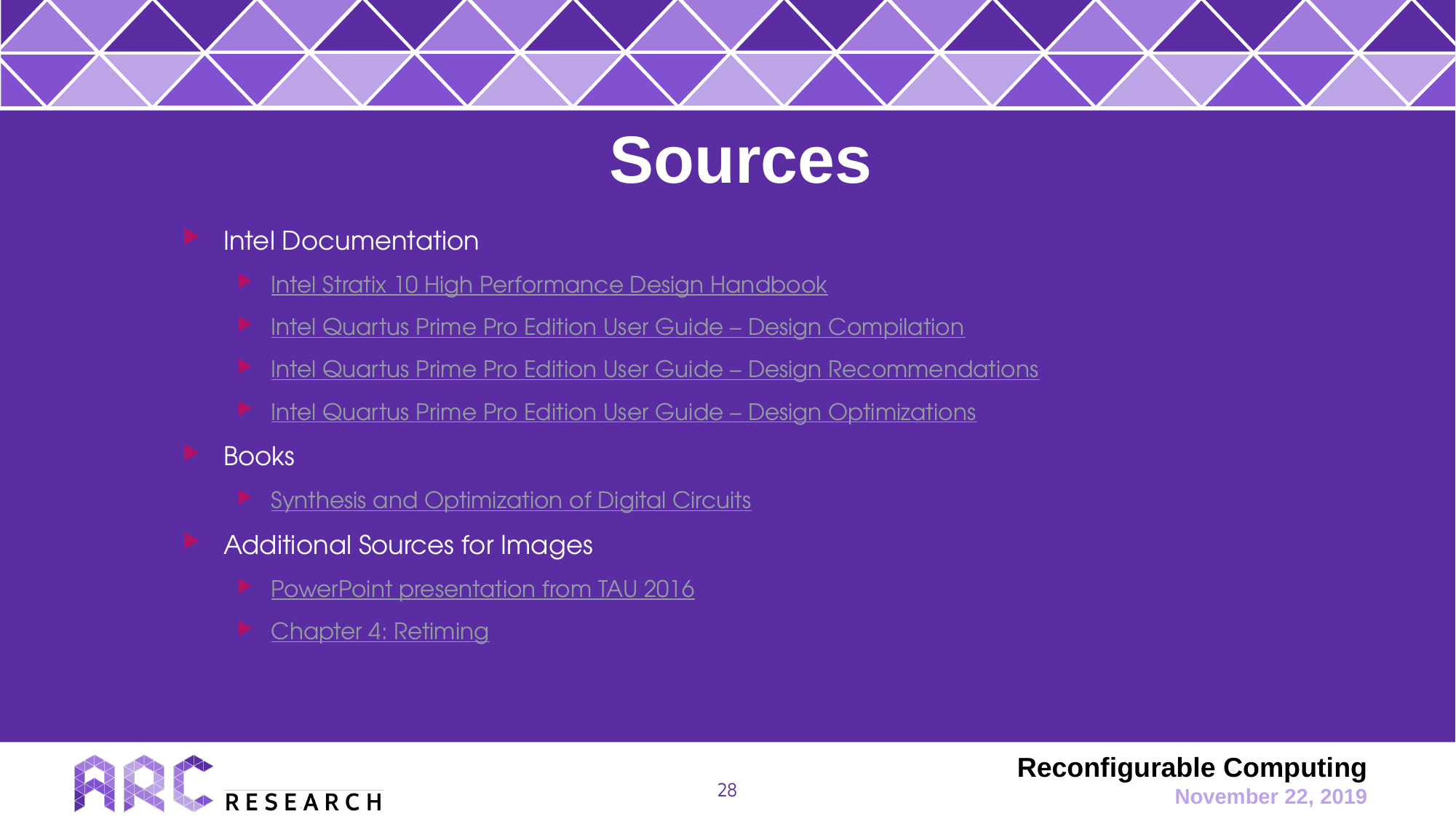

Sources
Intel Documentation
Intel Stratix 10 High Performance Design Handbook
Intel Quartus Prime Pro Edition User Guide – Design Compilation
Intel Quartus Prime Pro Edition User Guide – Design Recommendations
Intel Quartus Prime Pro Edition User Guide – Design Optimizations
Books
Synthesis and Optimization of Digital Circuits
Additional Sources for Images
PowerPoint presentation from TAU 2016
Chapter 4: Retiming
28